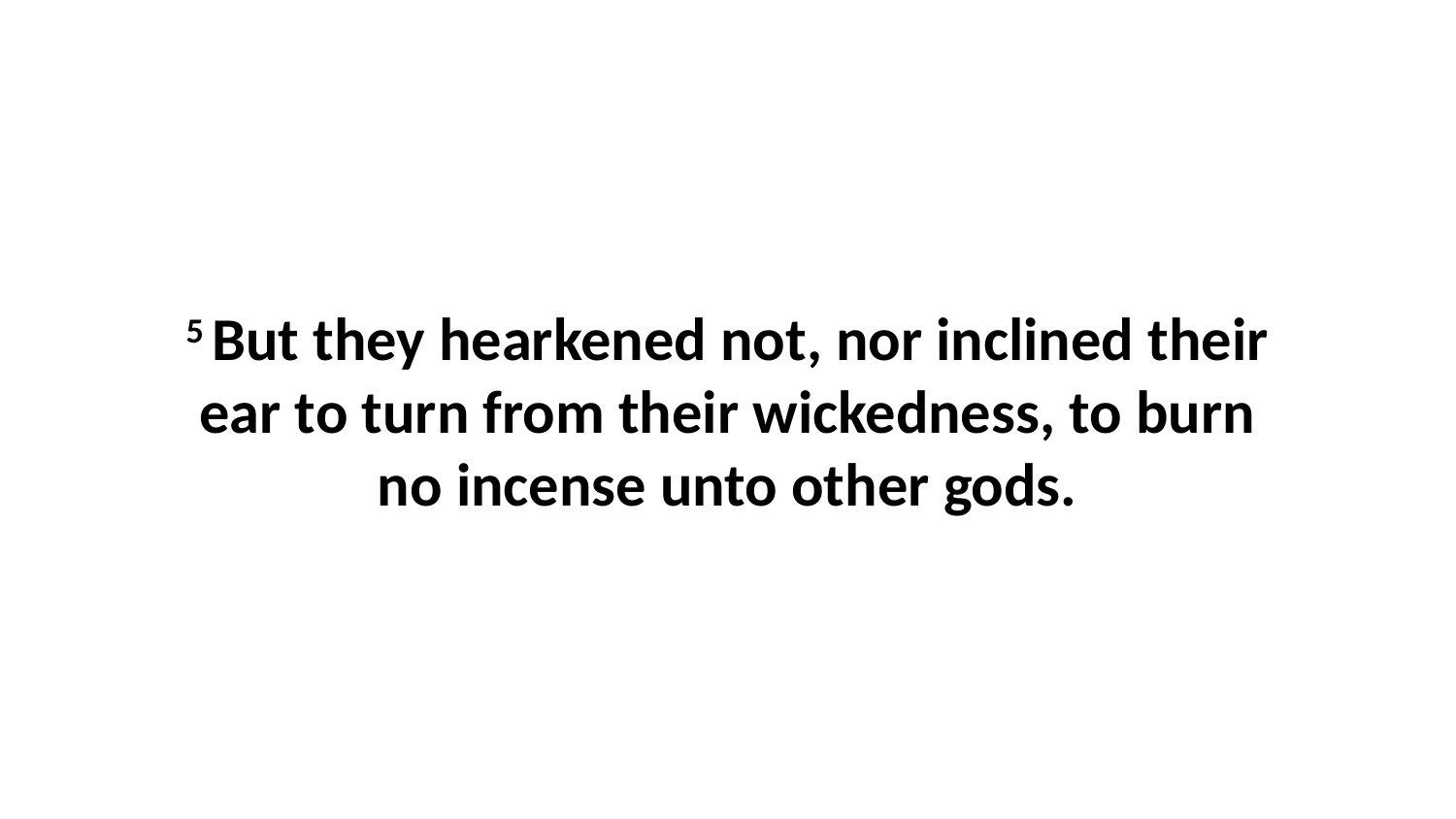

5 But they hearkened not, nor inclined their ear to turn from their wickedness, to burn no incense unto other gods.